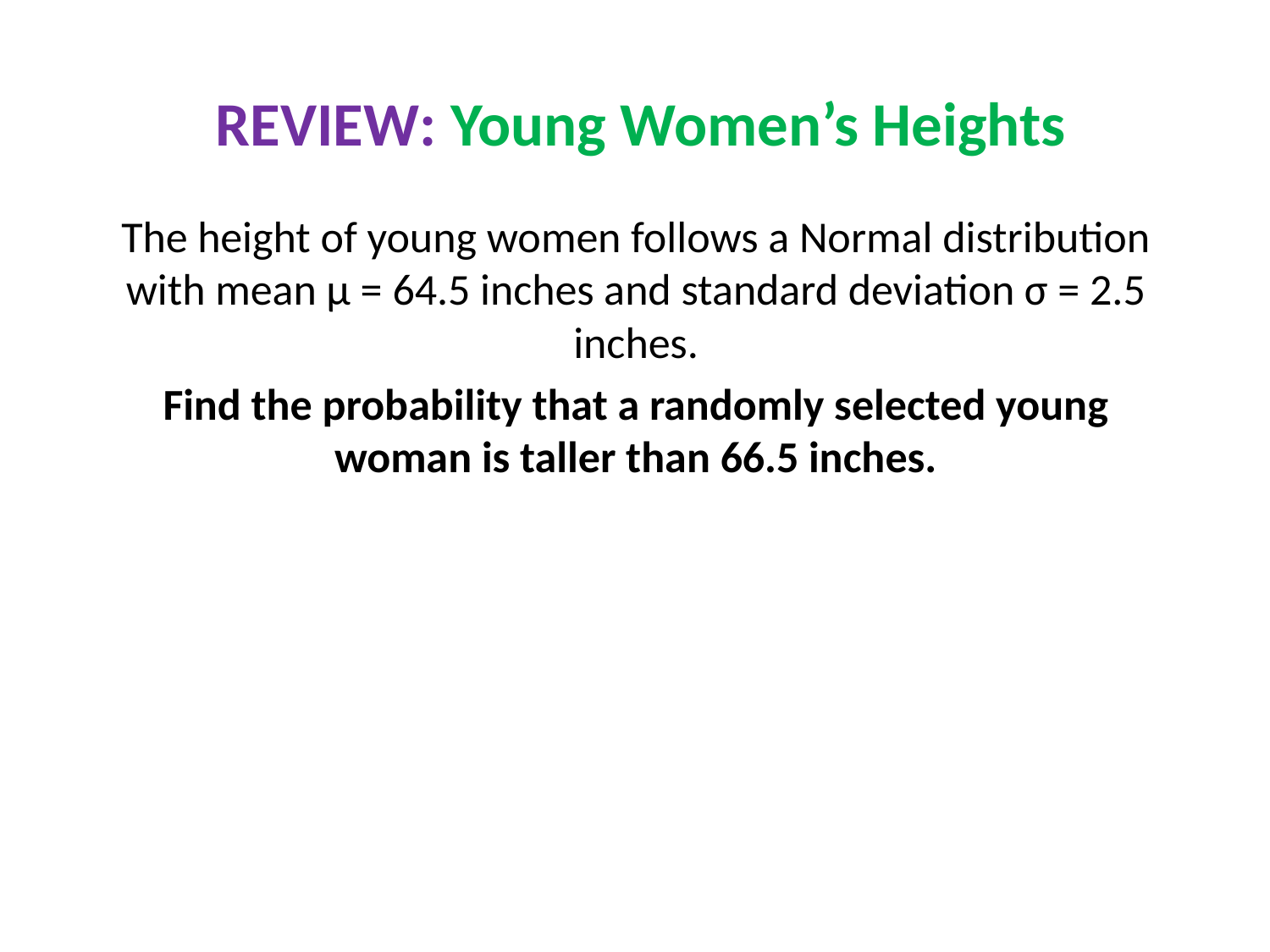

REVIEW: Young Women’s Heights
The height of young women follows a Normal distribution with mean µ = 64.5 inches and standard deviation σ = 2.5 inches.
Find the probability that a randomly selected young woman is taller than 66.5 inches.